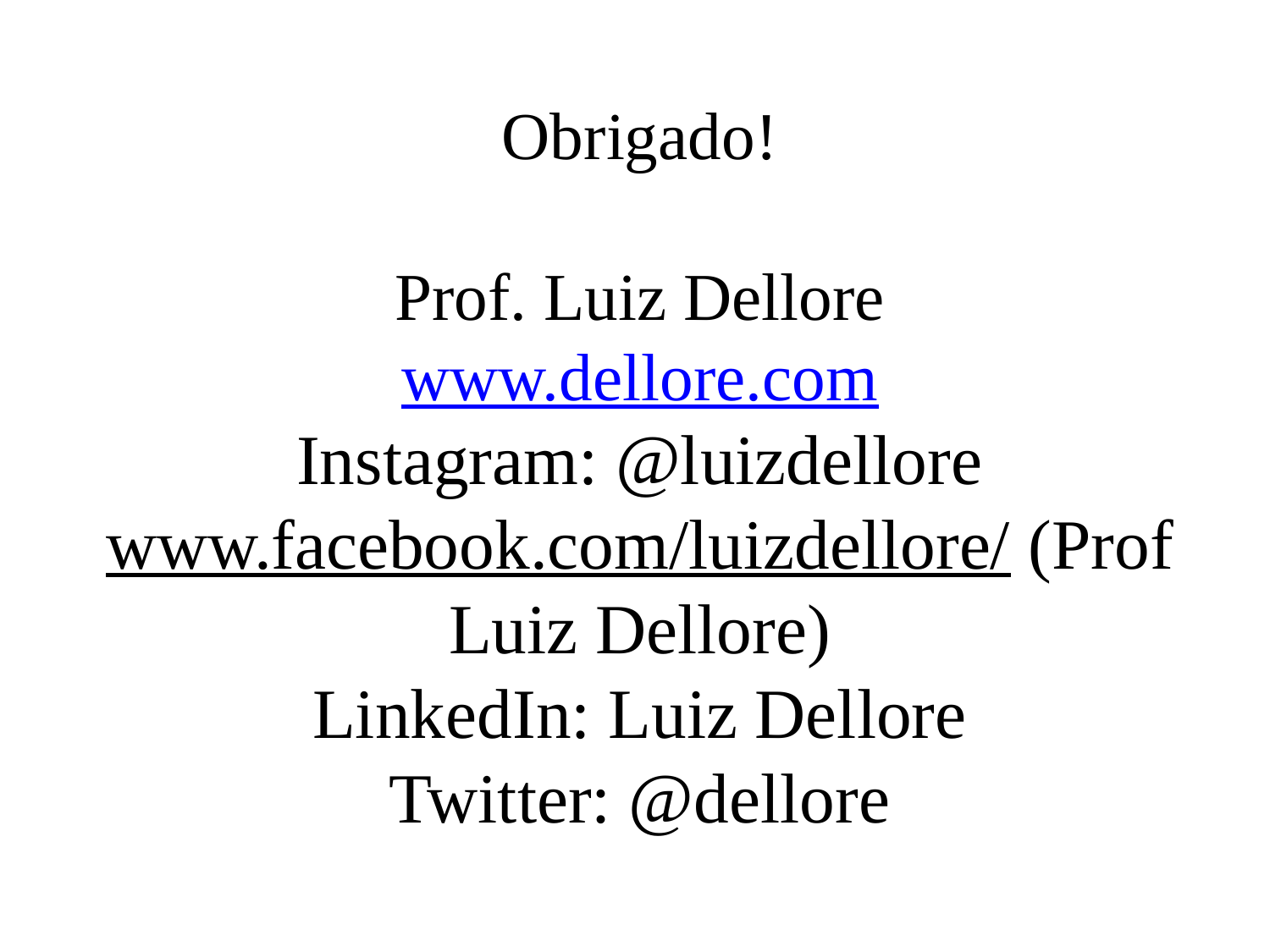

Obrigado!

Prof. Luiz Dellore
www.dellore.com
Instagram: @luizdellore
www.facebook.com/luizdellore/ (Prof Luiz Dellore)
LinkedIn: Luiz Dellore
Twitter: @dellore